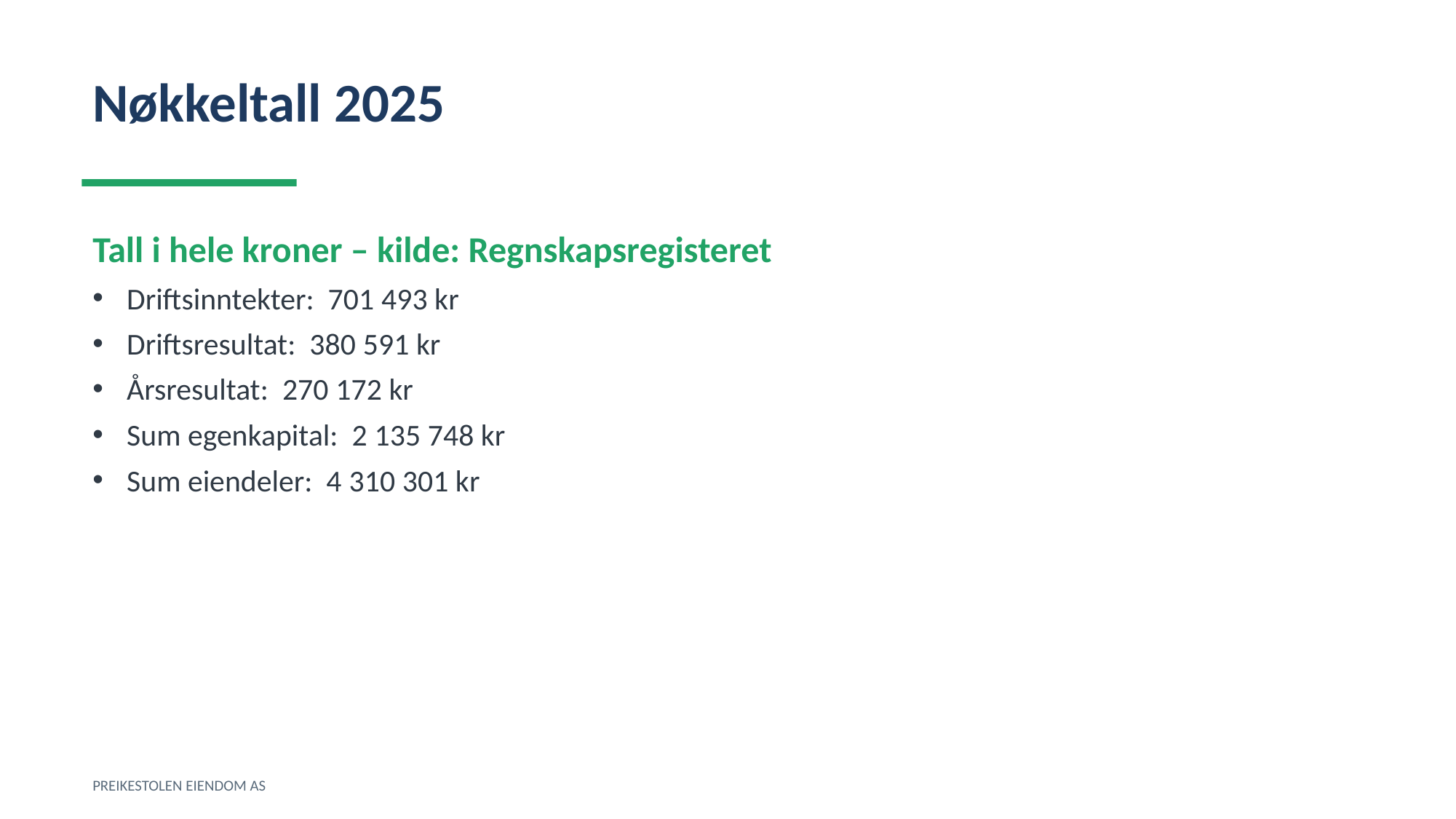

Nøkkeltall 2025

Tall i hele kroner – kilde: Regnskapsregisteret
Driftsinntekter:  701 493 kr
Driftsresultat:  380 591 kr
Årsresultat:  270 172 kr
Sum egenkapital:  2 135 748 kr
Sum eiendeler:  4 310 301 kr
PREIKESTOLEN EIENDOM AS